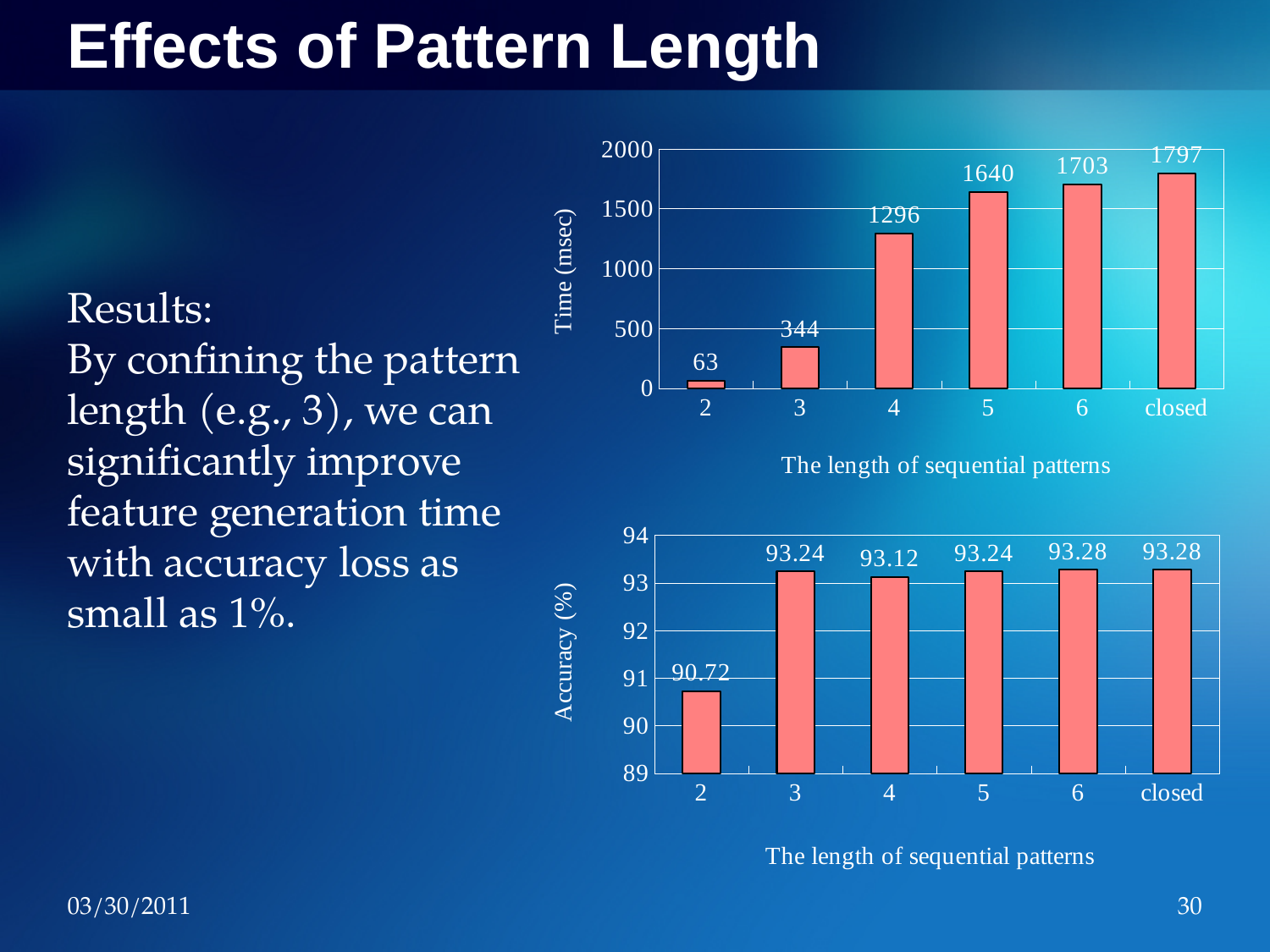

# Effects of Pattern Length

### Chart

| Category |  |
|---|---|
| 2 | 63.0 |
| 3 | 344.0 |
| 4 | 1296.0 |
| 5 | 1640.0 |
| 6 | 1703.0 |
| closed | 1797.0 |
Results:
By confining the pattern length (e.g., 3), we can significantly improve feature generation time with accuracy loss as small as 1%.

### Chart

| Category |  |
|---|---|
| 2 | 90.72 |
| 3 | 93.24 |
| 4 | 93.12 |
| 5 | 93.24 |
| 6 | 93.28 |
| closed | 93.28 |